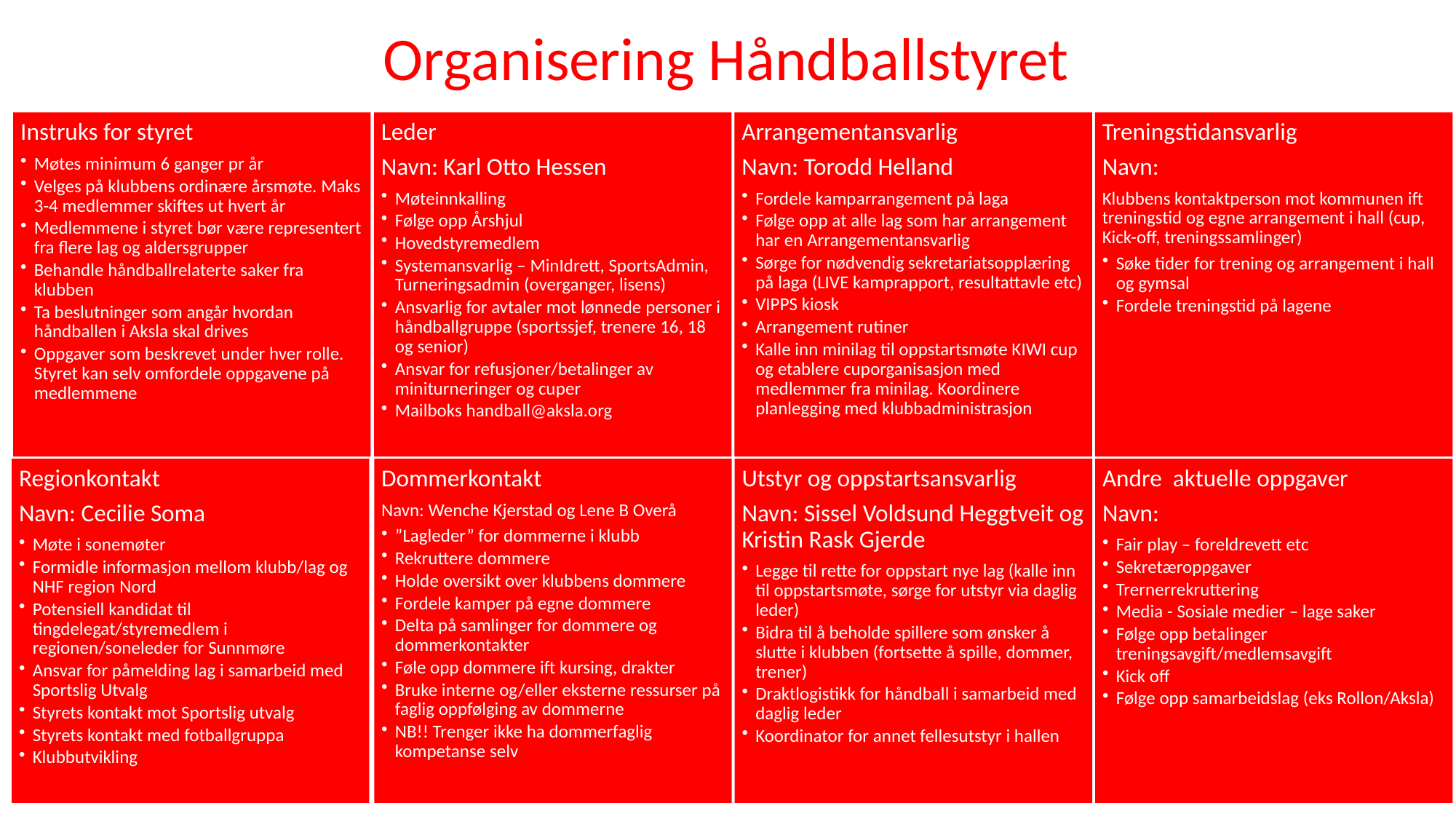

# Organisering Håndballstyret
Leder
Navn: Karl Otto Hessen
Møteinnkalling
Følge opp Årshjul
Hovedstyremedlem
Systemansvarlig – MinIdrett, SportsAdmin, Turneringsadmin (overganger, lisens)
Ansvarlig for avtaler mot lønnede personer i håndballgruppe (sportssjef, trenere 16, 18 og senior)
Ansvar for refusjoner/betalinger av miniturneringer og cuper
Mailboks handball@aksla.org
Arrangementansvarlig
Navn: Torodd Helland
Fordele kamparrangement på laga
Følge opp at alle lag som har arrangement har en Arrangementansvarlig
Sørge for nødvendig sekretariatsopplæring på laga (LIVE kamprapport, resultattavle etc)
VIPPS kiosk
Arrangement rutiner
Kalle inn minilag til oppstartsmøte KIWI cup og etablere cuporganisasjon med medlemmer fra minilag. Koordinere planlegging med klubbadministrasjon
Treningstidansvarlig
Navn:
Klubbens kontaktperson mot kommunen ift treningstid og egne arrangement i hall (cup, Kick-off, treningssamlinger)
Søke tider for trening og arrangement i hall og gymsal
Fordele treningstid på lagene
Regionkontakt
Navn: Cecilie Soma
Møte i sonemøter
Formidle informasjon mellom klubb/lag og NHF region Nord
Potensiell kandidat til tingdelegat/styremedlem i regionen/soneleder for Sunnmøre
Ansvar for påmelding lag i samarbeid med Sportslig Utvalg
Styrets kontakt mot Sportslig utvalg
Styrets kontakt med fotballgruppa
Klubbutvikling
Dommerkontakt
Navn: Wenche Kjerstad og Lene B Overå
”Lagleder” for dommerne i klubb
Rekruttere dommere
Holde oversikt over klubbens dommere
Fordele kamper på egne dommere
Delta på samlinger for dommere og dommerkontakter
Føle opp dommere ift kursing, drakter
Bruke interne og/eller eksterne ressurser på faglig oppfølging av dommerne
NB!! Trenger ikke ha dommerfaglig kompetanse selv
Utstyr og oppstartsansvarlig
Navn: Sissel Voldsund Heggtveit og Kristin Rask Gjerde
Legge til rette for oppstart nye lag (kalle inn til oppstartsmøte, sørge for utstyr via daglig leder)
Bidra til å beholde spillere som ønsker å slutte i klubben (fortsette å spille, dommer,  trener)
Draktlogistikk for håndball i samarbeid med daglig leder
Koordinator for annet fellesutstyr i hallen
Andre  aktuelle oppgaver
Navn:
Fair play – foreldrevett etc
Sekretæroppgaver
Trernerrekruttering
Media - Sosiale medier – lage saker
Følge opp betalinger treningsavgift/medlemsavgift
Kick off
Følge opp samarbeidslag (eks Rollon/Aksla)
Instruks for styret
Møtes minimum 6 ganger pr år
Velges på klubbens ordinære årsmøte. Maks 3-4 medlemmer skiftes ut hvert år
Medlemmene i styret bør være representert fra flere lag og aldersgrupper
Behandle håndballrelaterte saker fra klubben
Ta beslutninger som angår hvordan håndballen i Aksla skal drives
Oppgaver som beskrevet under hver rolle. Styret kan selv omfordele oppgavene på medlemmene